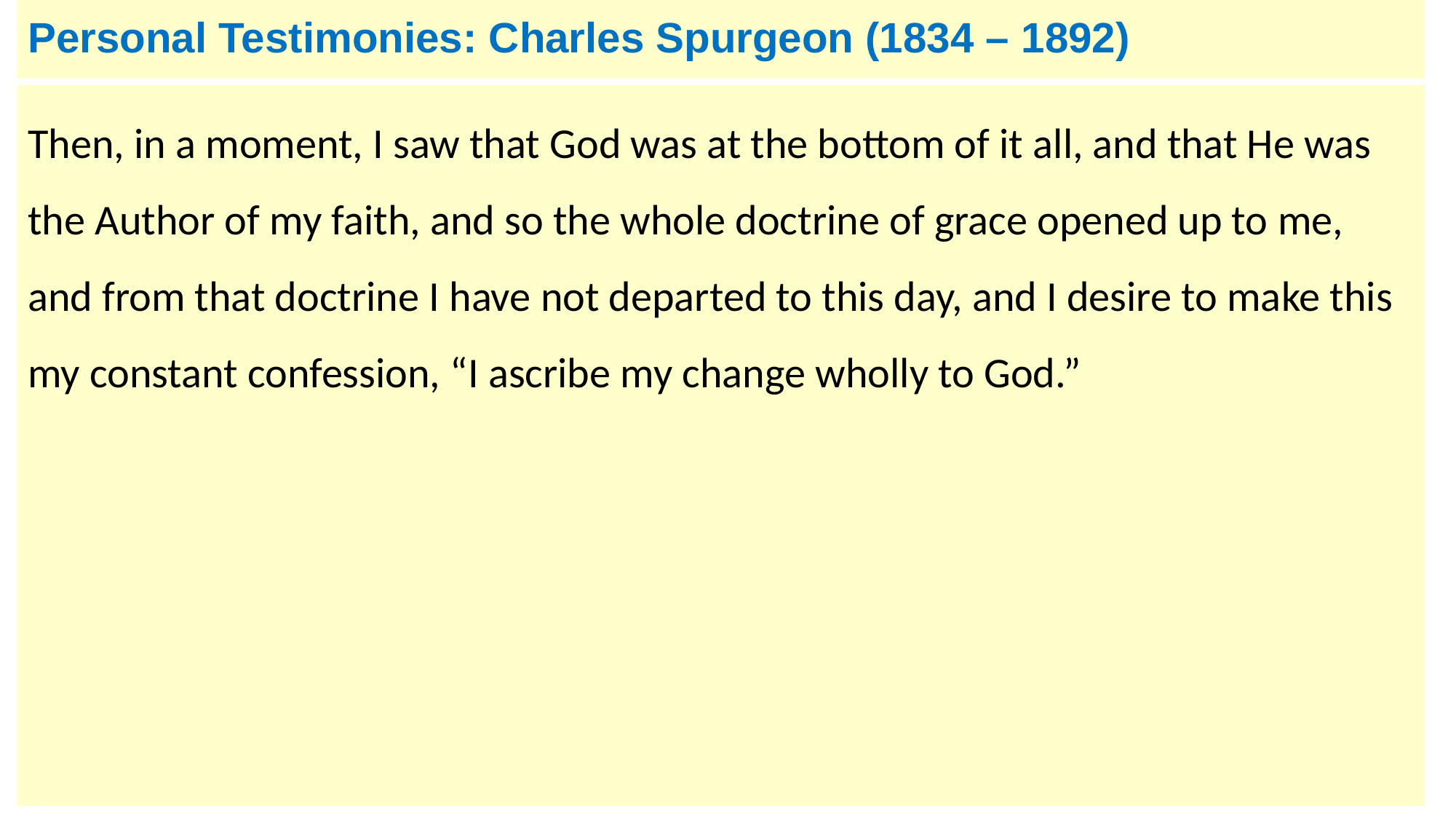

# Personal Testimonies: Charles Spurgeon (1834 – 1892)
Then, in a moment, I saw that God was at the bottom of it all, and that He was the Author of my faith, and so the whole doctrine of grace opened up to me, and from that doctrine I have not departed to this day, and I desire to make this my constant confession, “I ascribe my change wholly to God.”